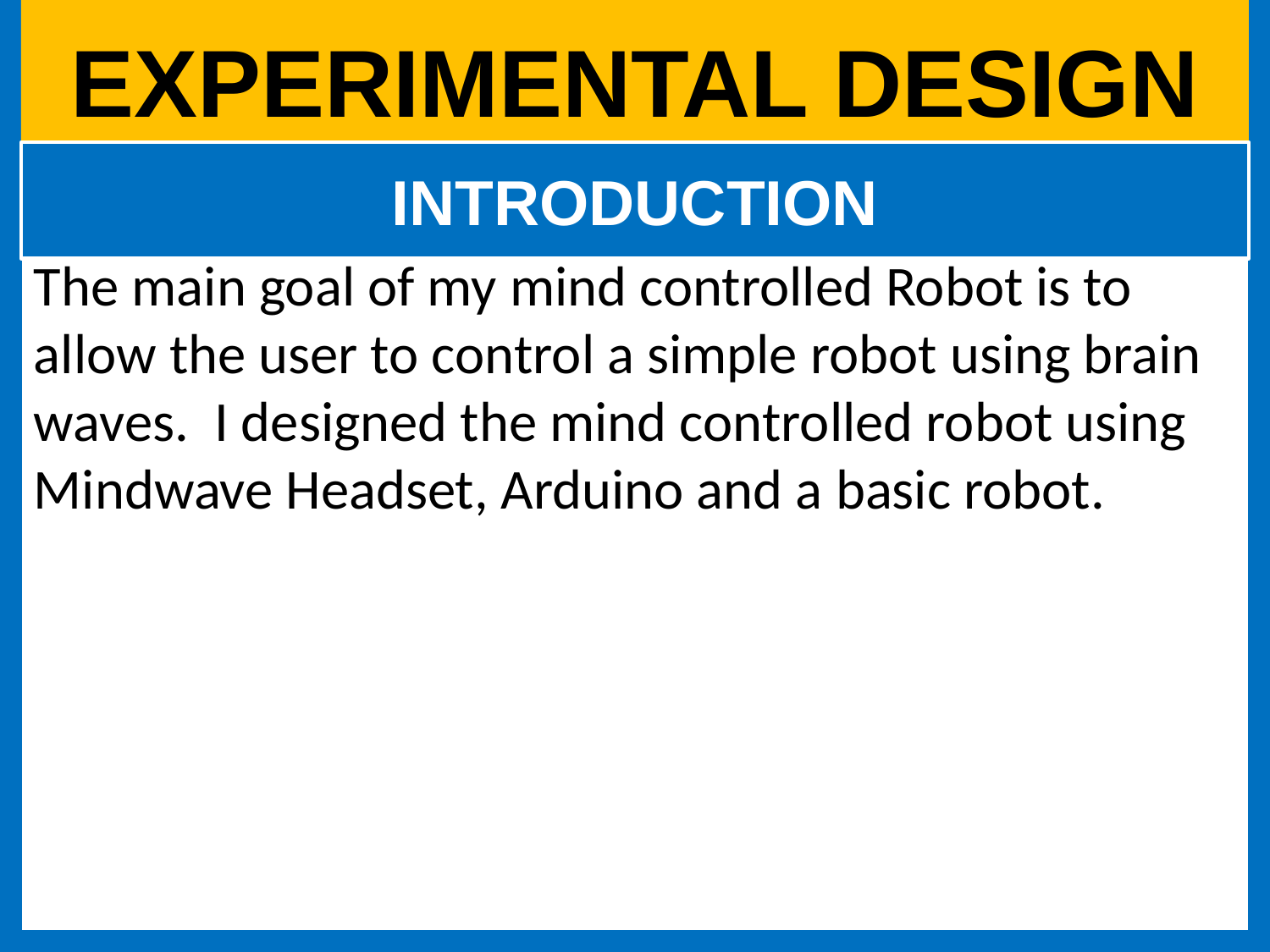

# EXPERIMENTAL DESIGN
INTRODUCTION
The main goal of my mind controlled Robot is to allow the user to control a simple robot using brain waves.  I designed the mind controlled robot using Mindwave Headset, Arduino and a basic robot.